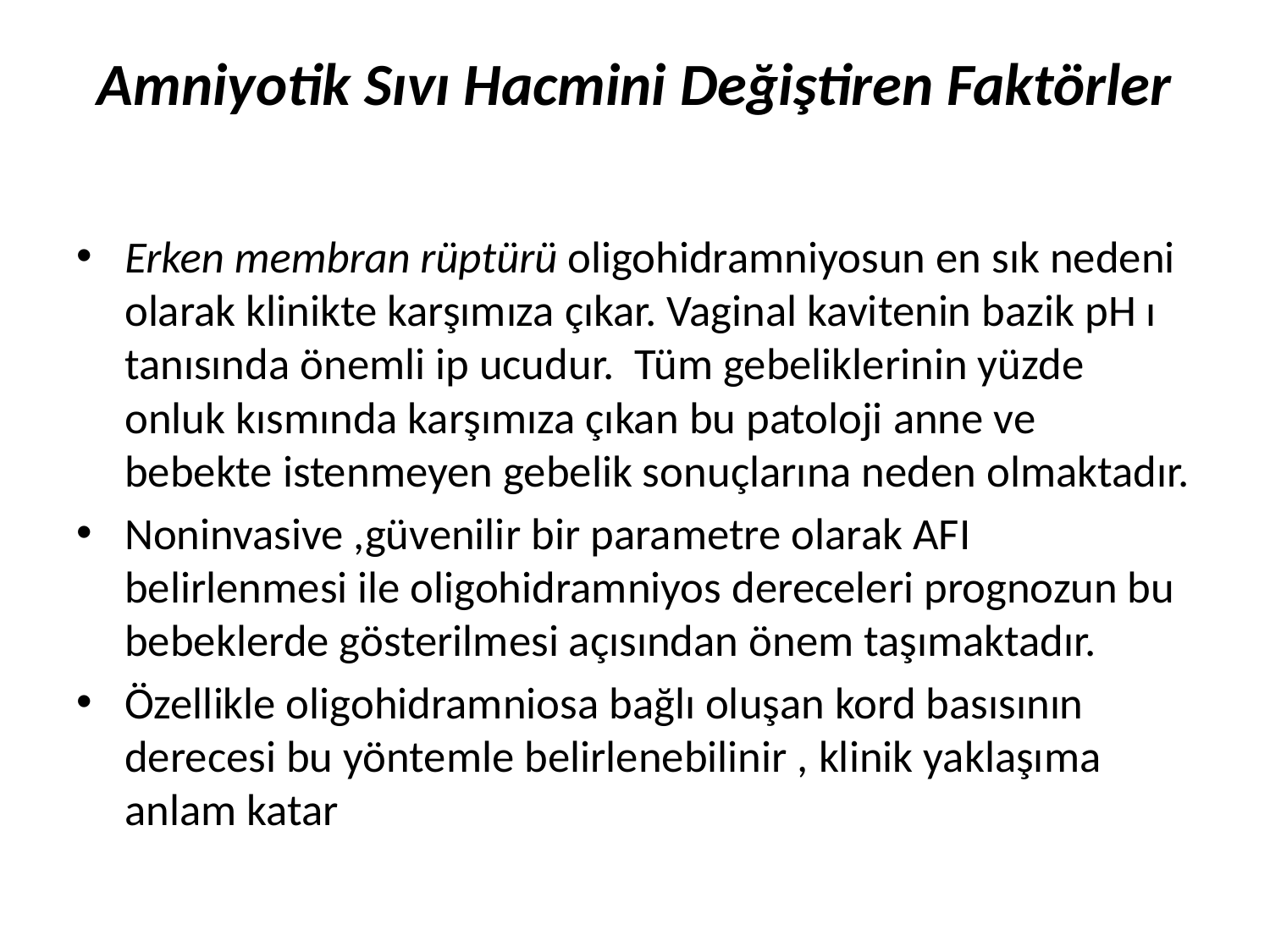

# Amniyotik Sıvı Hacmini Değiştiren Faktörler
Erken membran rüptürü oligohidramniyosun en sık nedeni olarak klinikte karşımıza çıkar. Vaginal kavitenin bazik pH ı tanısında önemli ip ucudur.  Tüm gebeliklerinin yüzde onluk kısmında karşımıza çıkan bu patoloji anne ve bebekte istenmeyen gebelik sonuçlarına neden olmaktadır.
Noninvasive ,güvenilir bir parametre olarak AFI belirlenmesi ile oligohidramniyos dereceleri prognozun bu bebeklerde gösterilmesi açısından önem taşımaktadır.
Özellikle oligohidramniosa bağlı oluşan kord basısının derecesi bu yöntemle belirlenebilinir , klinik yaklaşıma anlam katar